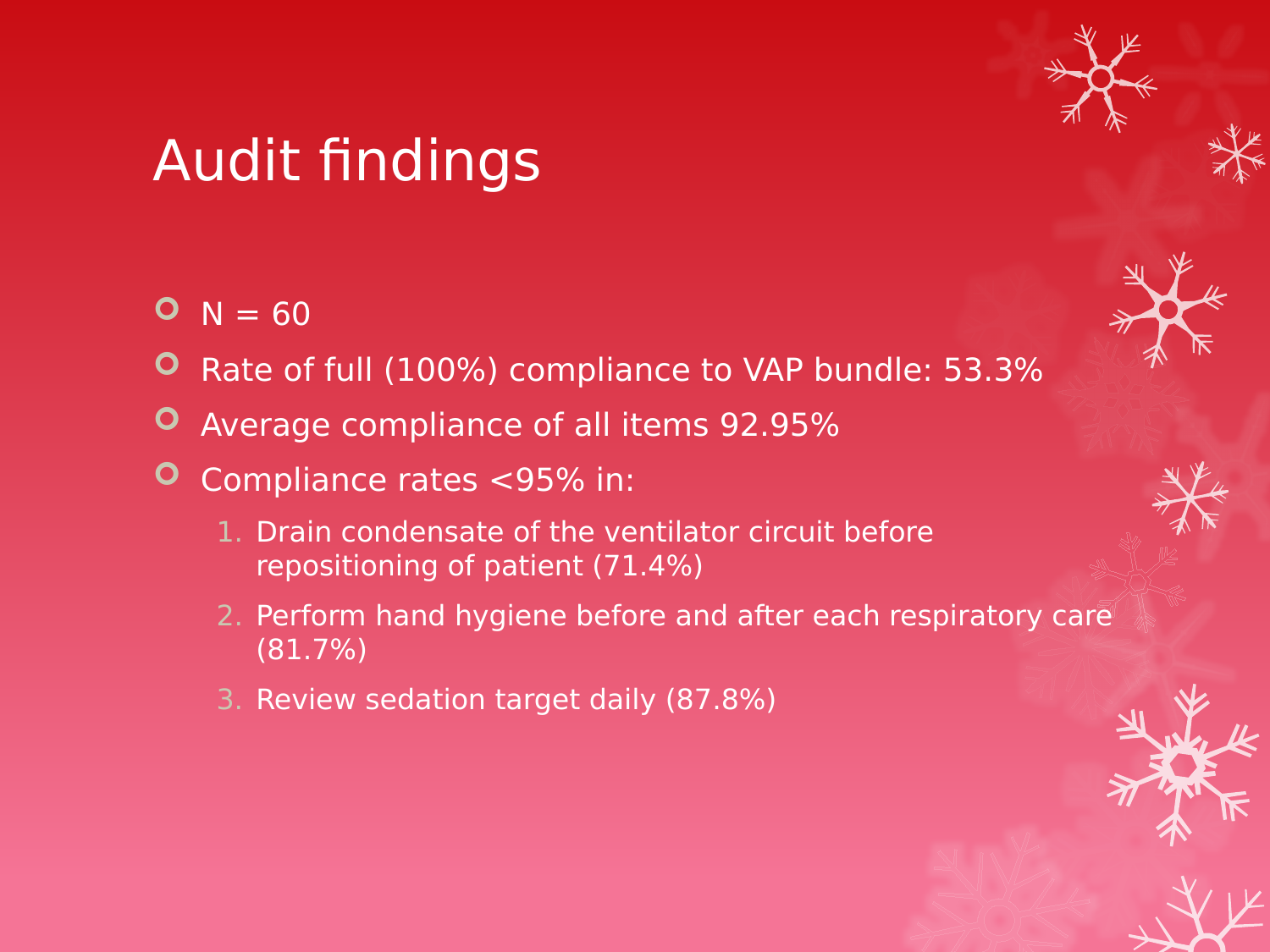

# Audit findings
N = 60
Rate of full (100%) compliance to VAP bundle: 53.3%
Average compliance of all items 92.95%
Compliance rates <95% in:
Drain condensate of the ventilator circuit before repositioning of patient (71.4%)
Perform hand hygiene before and after each respiratory care (81.7%)
Review sedation target daily (87.8%)